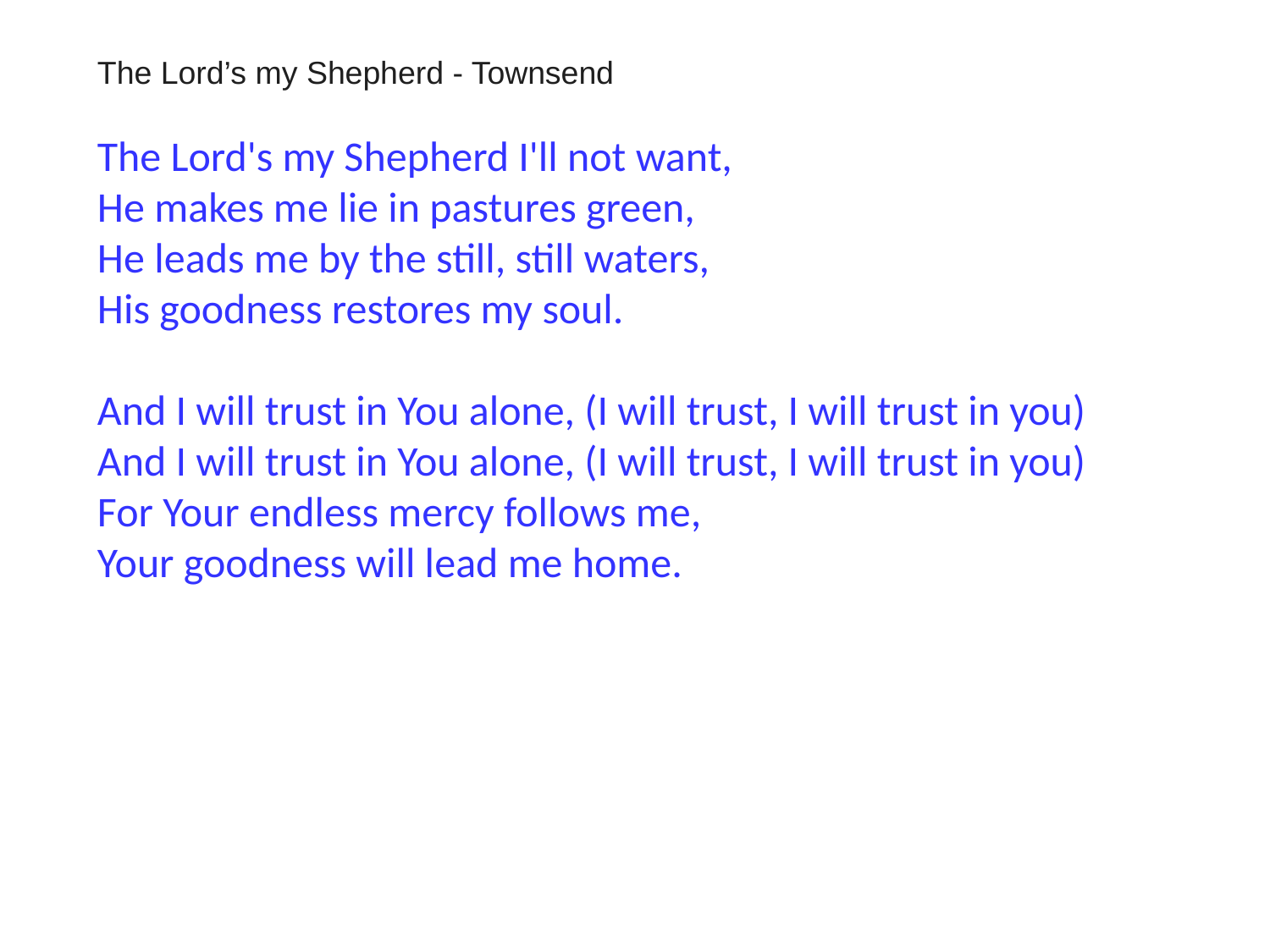

The Lord’s my Shepherd - Townsend

The Lord's my Shepherd I'll not want,
He makes me lie in pastures green,
He leads me by the still, still waters,
His goodness restores my soul.

And I will trust in You alone, (I will trust, I will trust in you)
And I will trust in You alone, (I will trust, I will trust in you)
For Your endless mercy follows me,
Your goodness will lead me home.